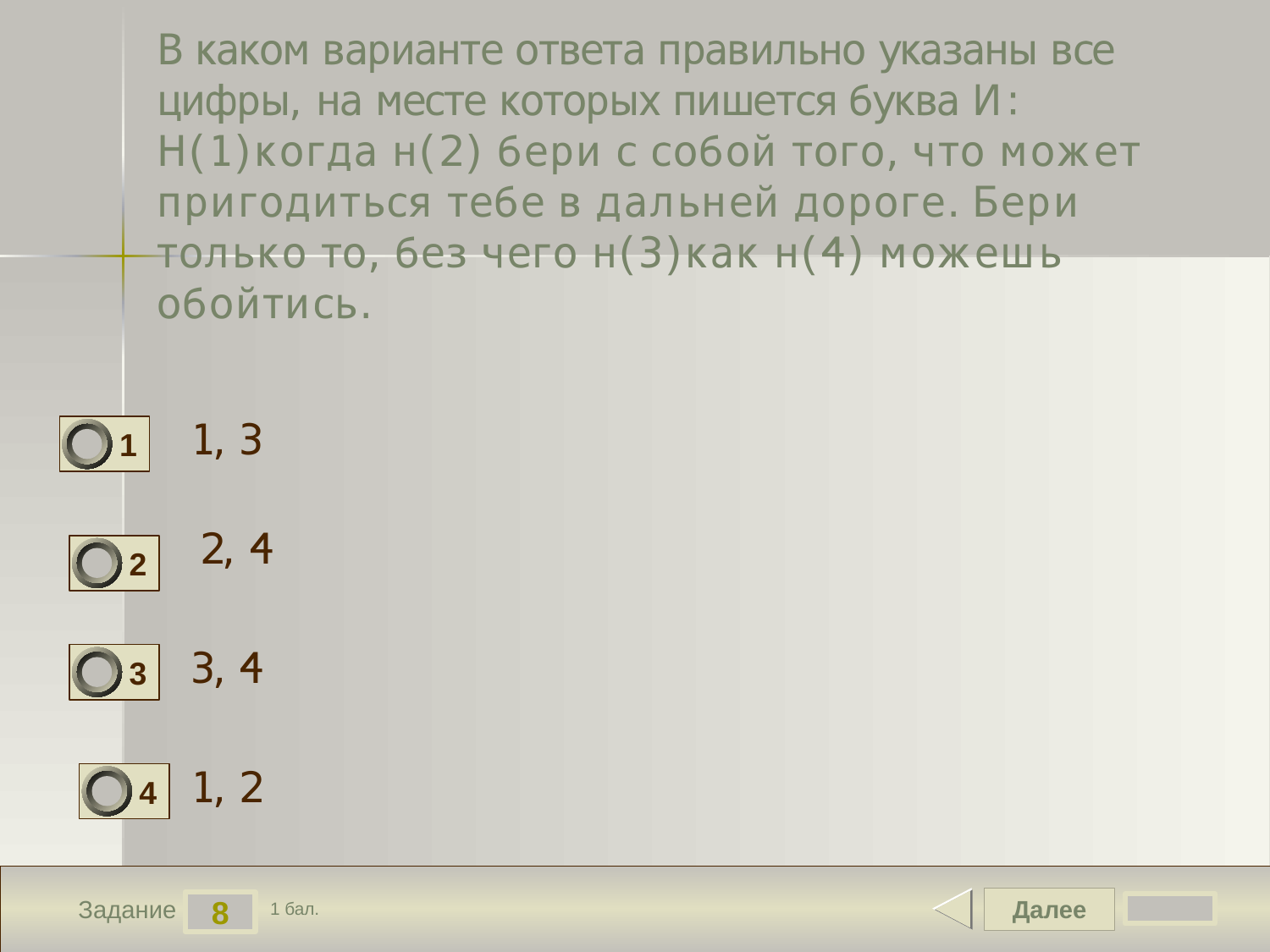

# В каком варианте ответа правильно указаны все цифры, на месте которых пишется буква И: Н(1)когда н(2) бери с собой того, что может пригодиться тебе в дальней дороге. Бери только то, без чего н(3)как н(4) можешь обойтись.
1, 3
1

2, 4
2

3, 4
3

1, 2
4

Далее
8
Задание

1 бал.